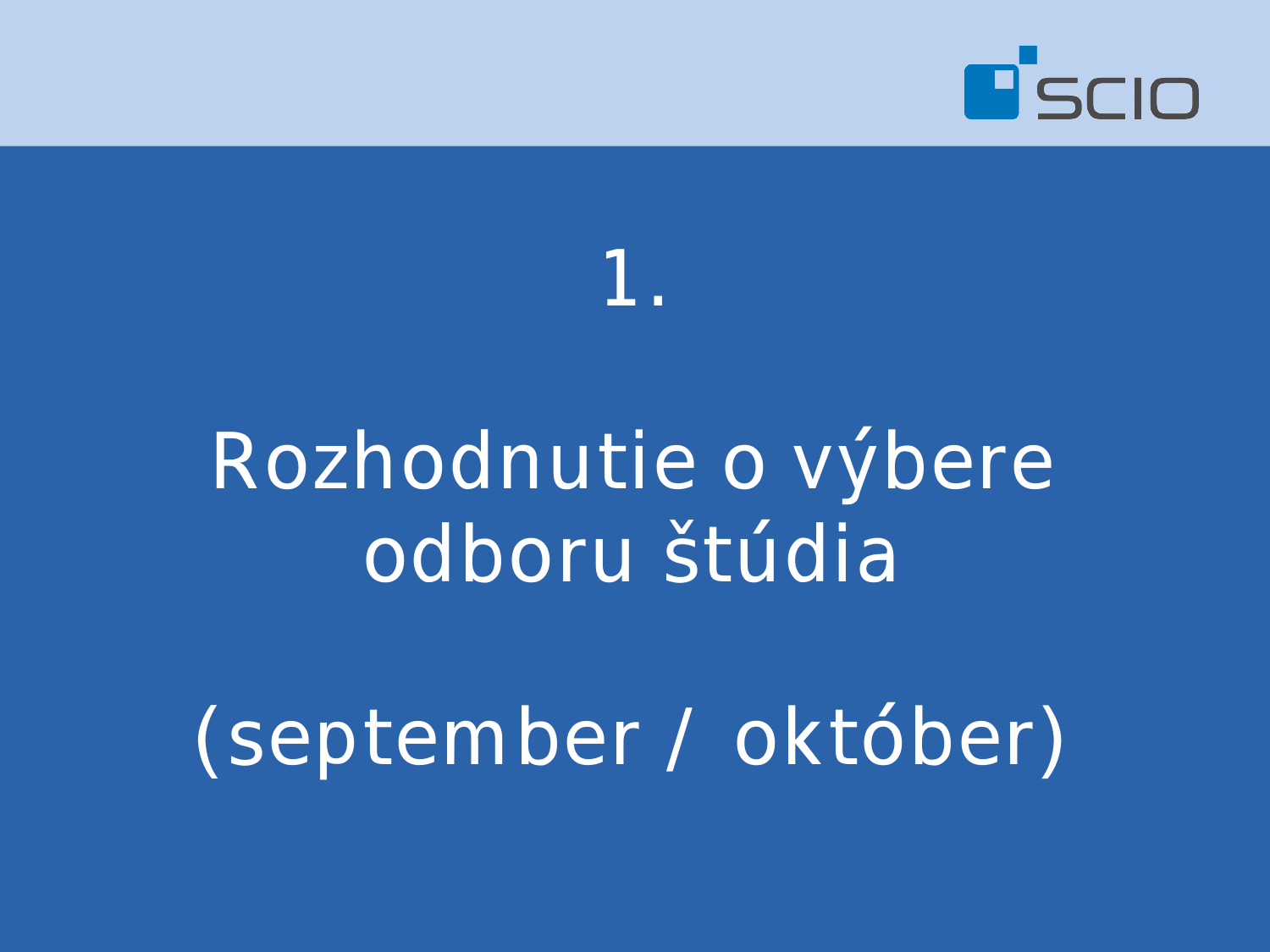

1.

Rozhodnutie o výbere odboru štúdia

(september / október)